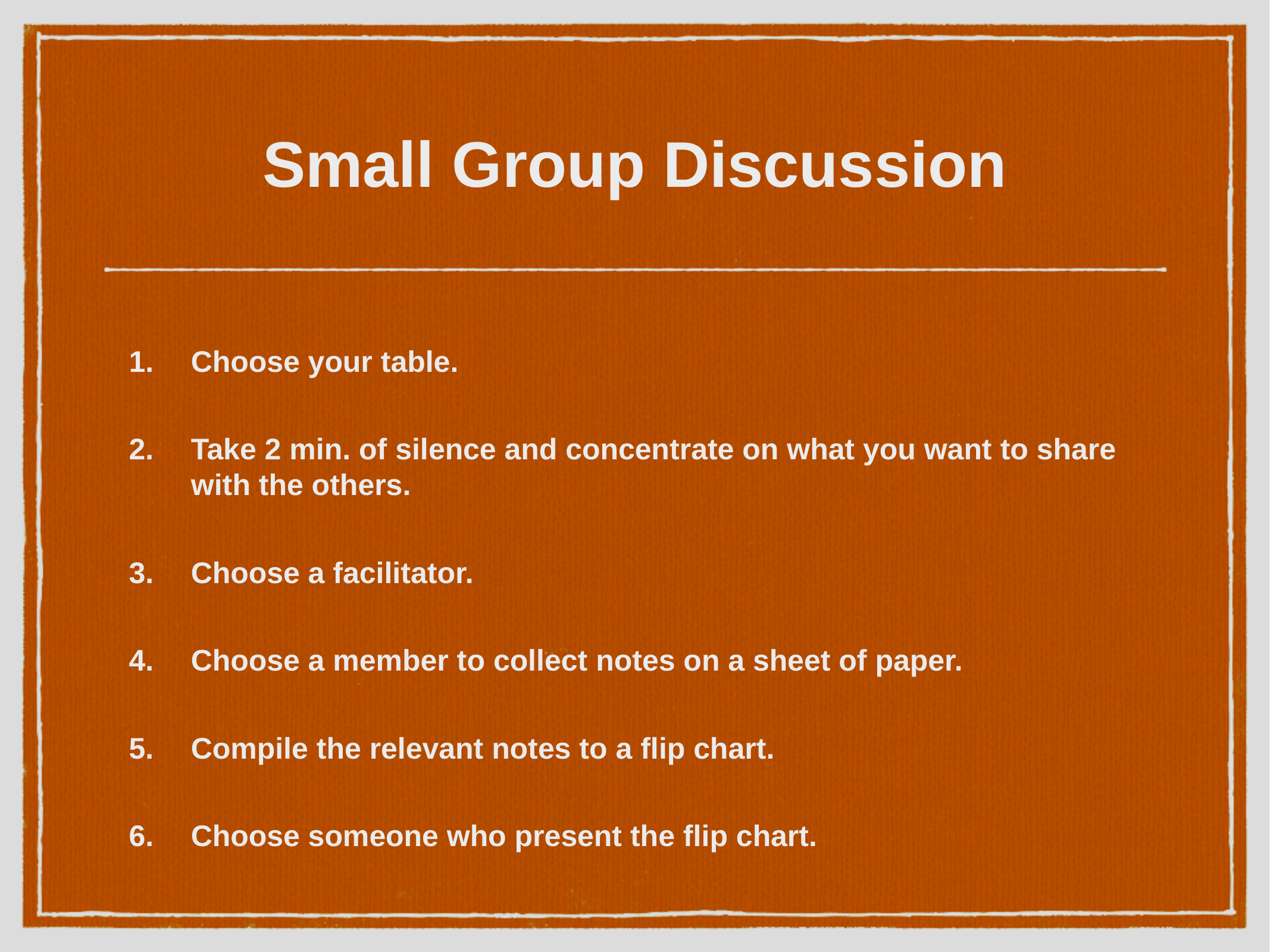

# Small Group Discussion
Choose your table.
Take 2 min. of silence and concentrate on what you want to share with the others.
Choose a facilitator.
Choose a member to collect notes on a sheet of paper.
Compile the relevant notes to a flip chart.
Choose someone who present the flip chart.